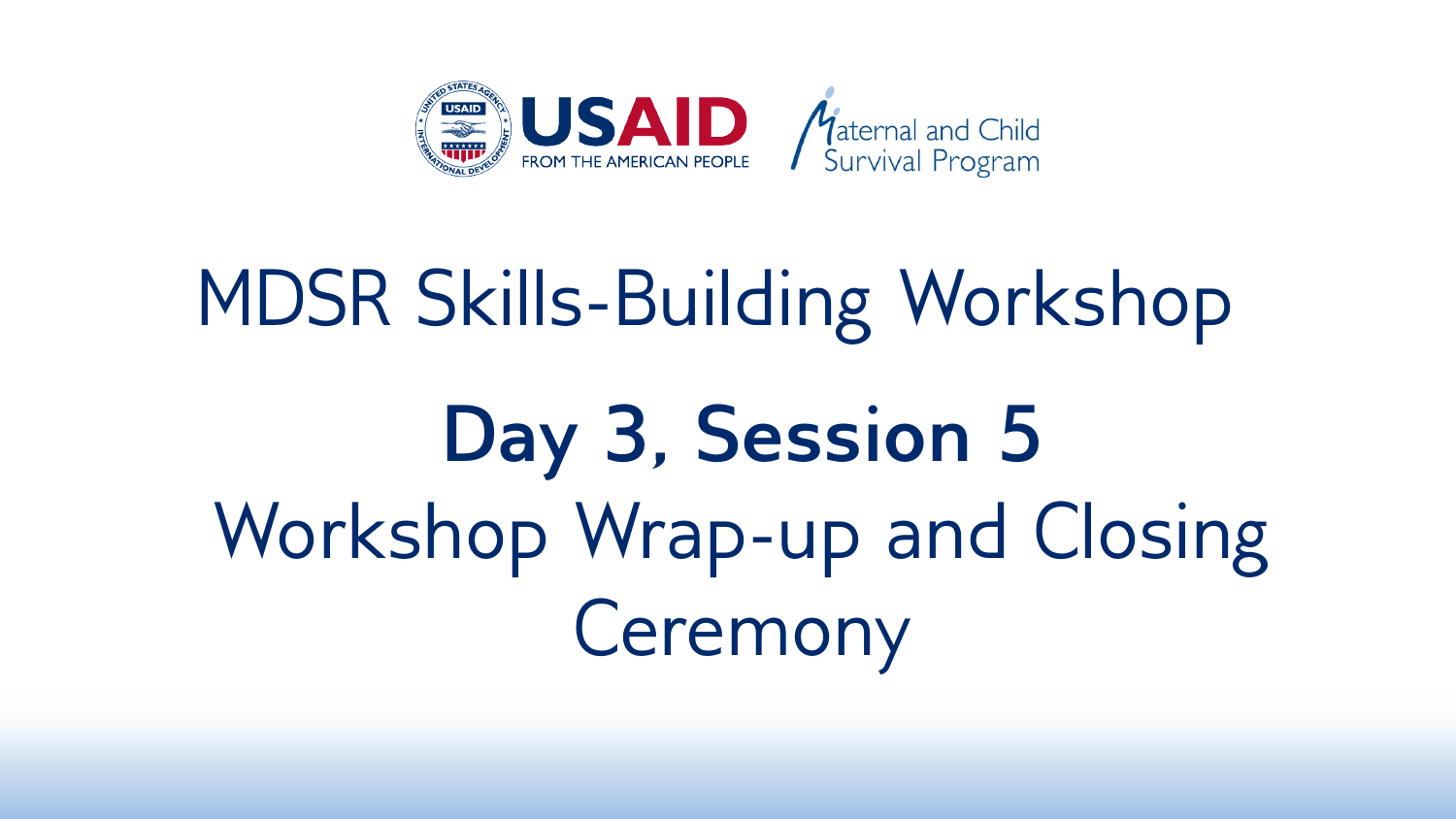

MDSR Skills-Building Workshop
# Day 3, Session 5 Workshop Wrap-up and Closing Ceremony